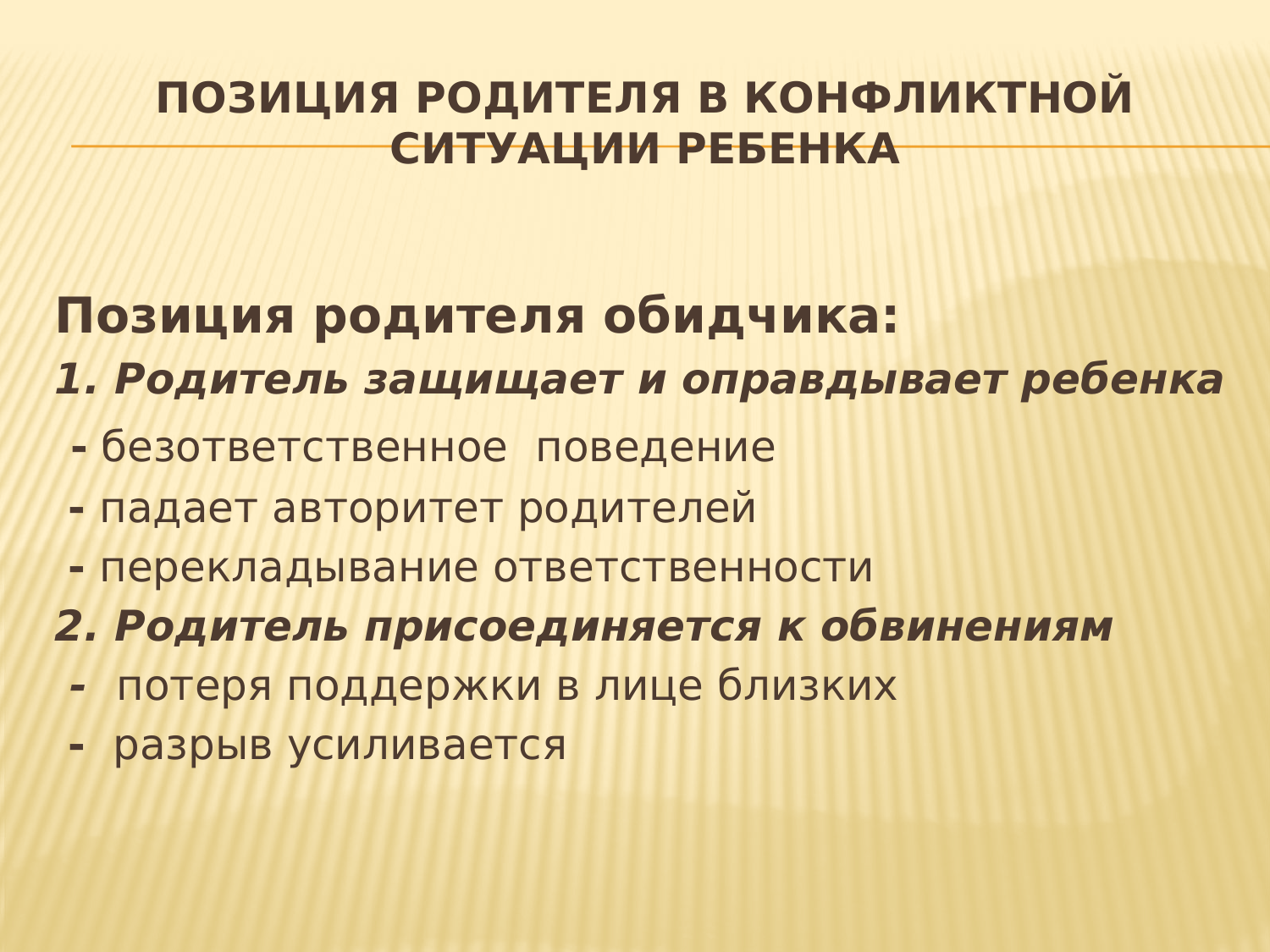

# Позиция родителя в конфликтной ситуации ребенка
Позиция родителя обидчика:
1. Родитель защищает и оправдывает ребенка
 - безответственное  поведение
 - падает авторитет родителей
 - перекладывание ответственности
2. Родитель присоединяется к обвинениям
 -  потеря поддержки в лице близких
 -  разрыв усиливается